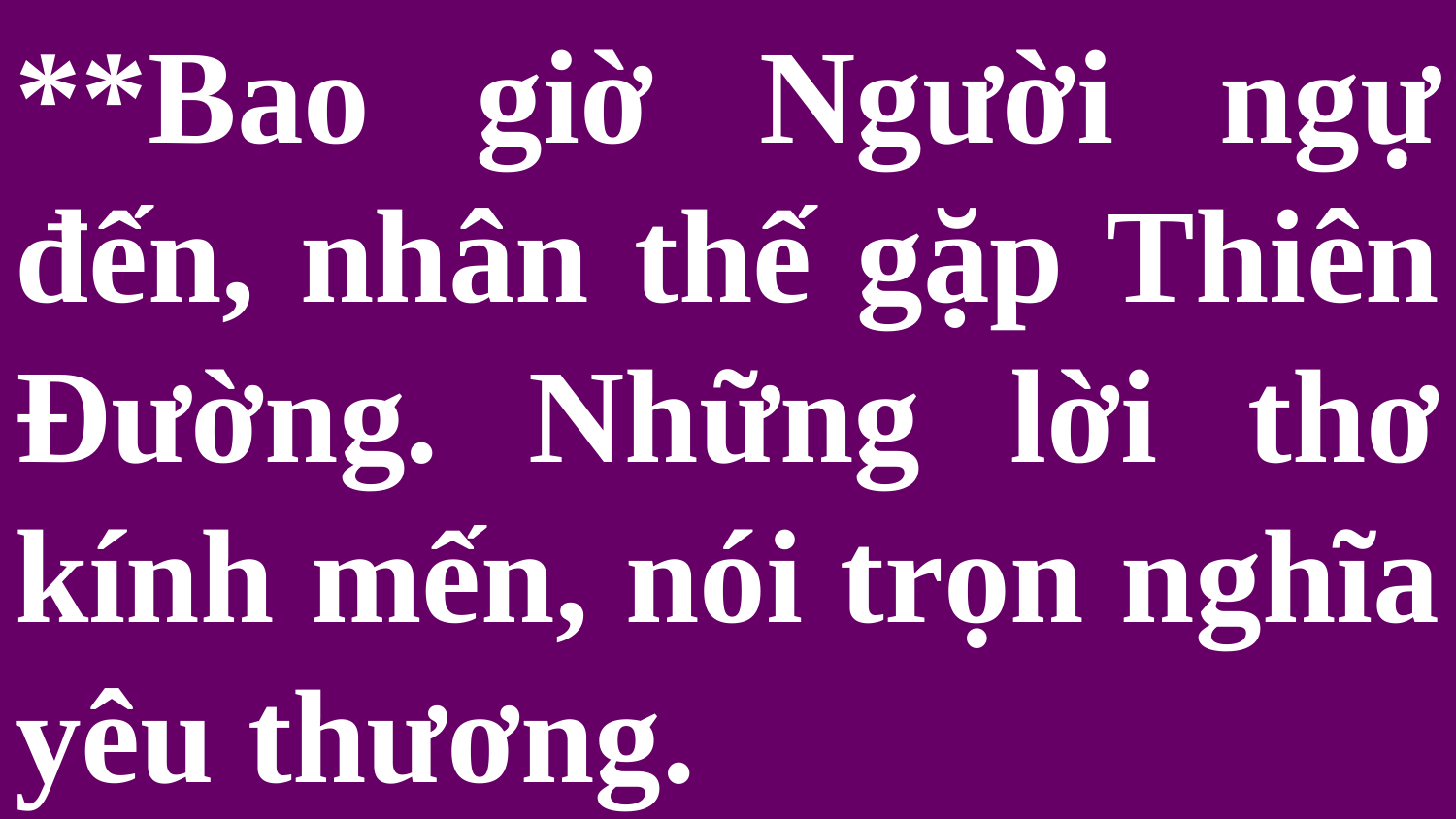

# **Bao giờ Người ngự đến, nhân thế gặp Thiên Đường. Những lời thơ kính mến, nói trọn nghĩa yêu thương.